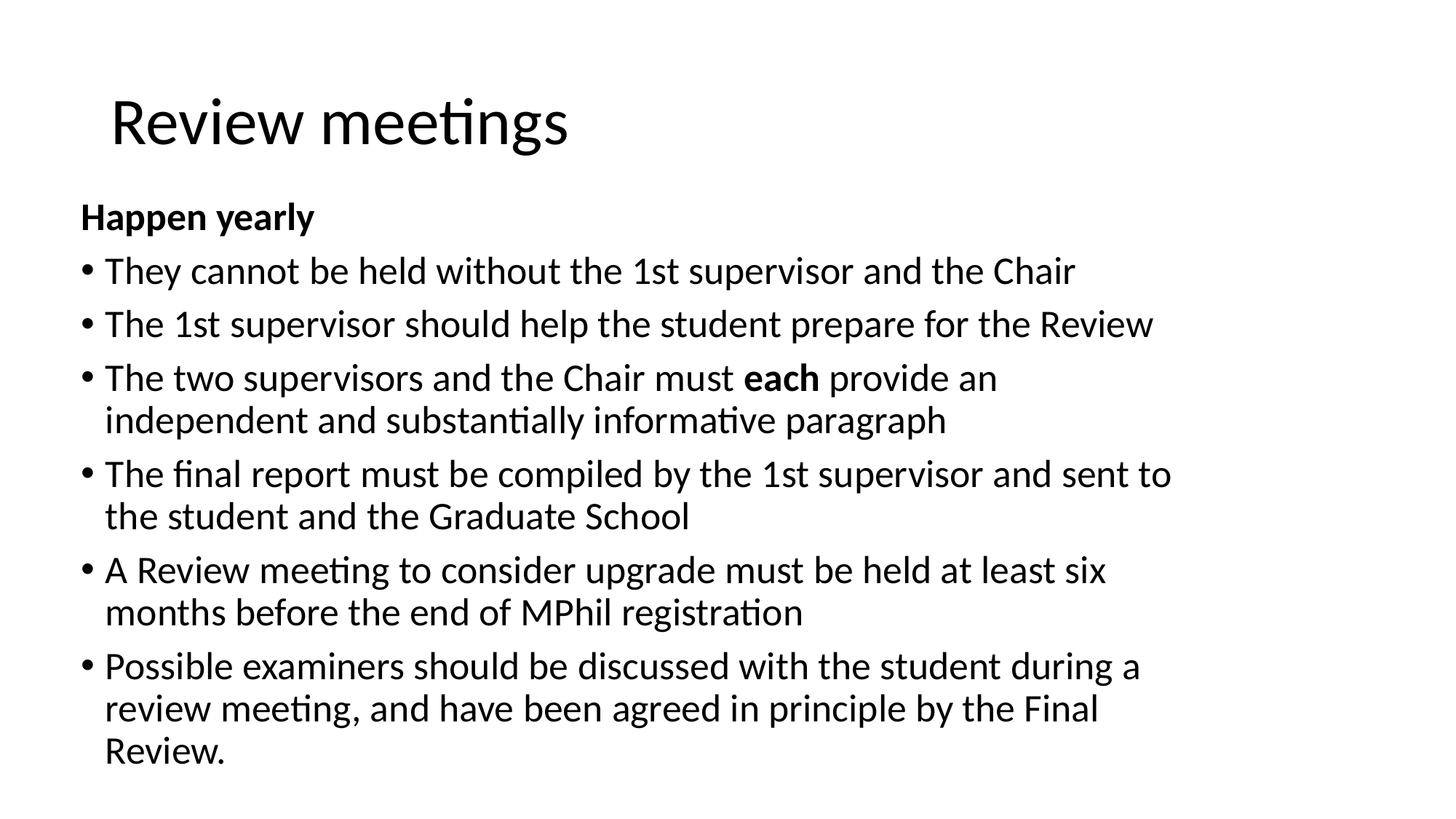

# Review meetings
Happen yearly
They cannot be held without the 1st supervisor and the Chair
The 1st supervisor should help the student prepare for the Review
The two supervisors and the Chair must each provide an independent and substantially informative paragraph
The final report must be compiled by the 1st supervisor and sent to the student and the Graduate School
A Review meeting to consider upgrade must be held at least six months before the end of MPhil registration
Possible examiners should be discussed with the student during a review meeting, and have been agreed in principle by the Final Review.